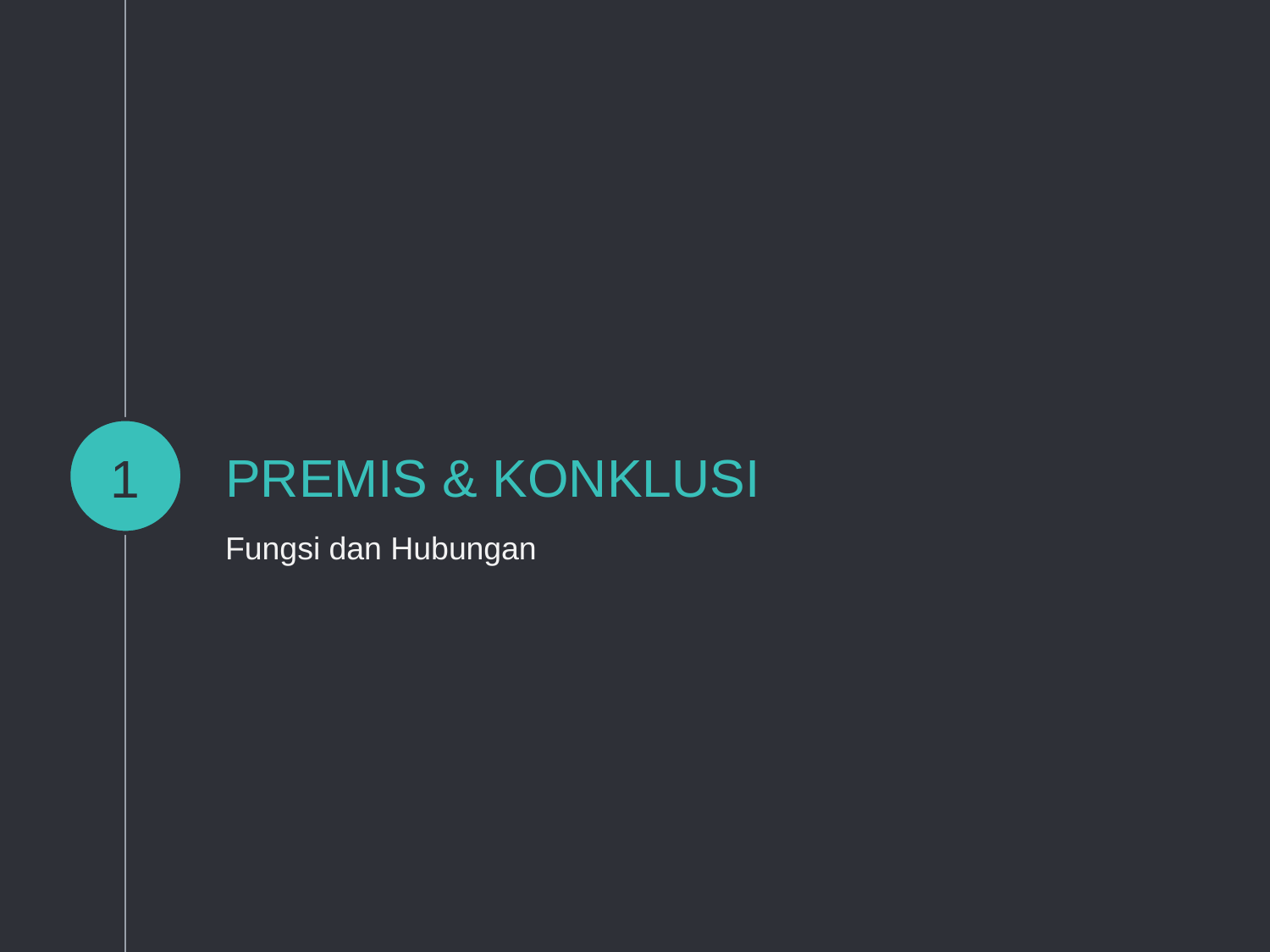

1
# PREMIS & KONKLUSI
Fungsi dan Hubungan